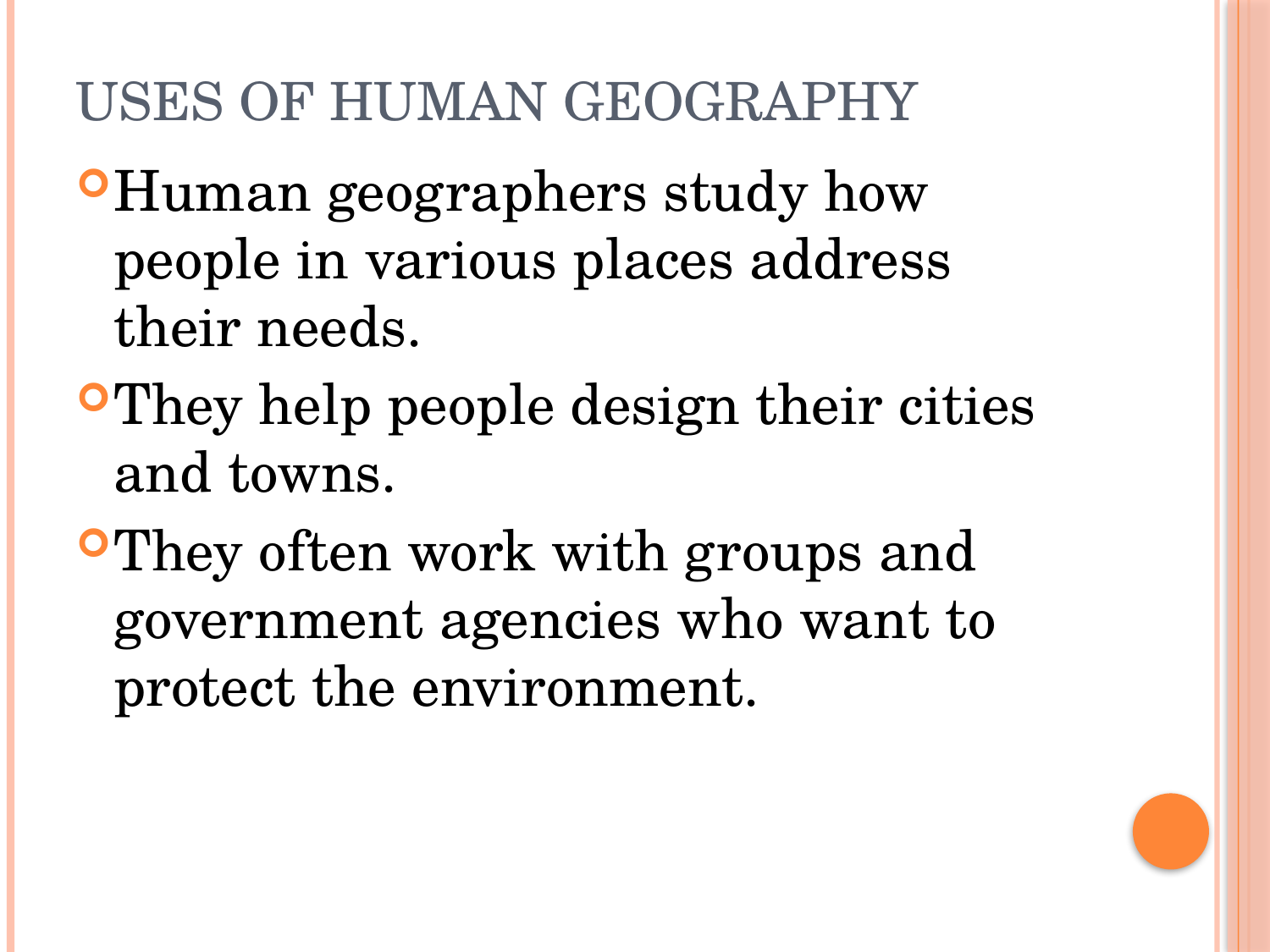

# Uses of Human Geography
Human geographers study how people in various places address their needs.
They help people design their cities and towns.
They often work with groups and government agencies who want to protect the environment.